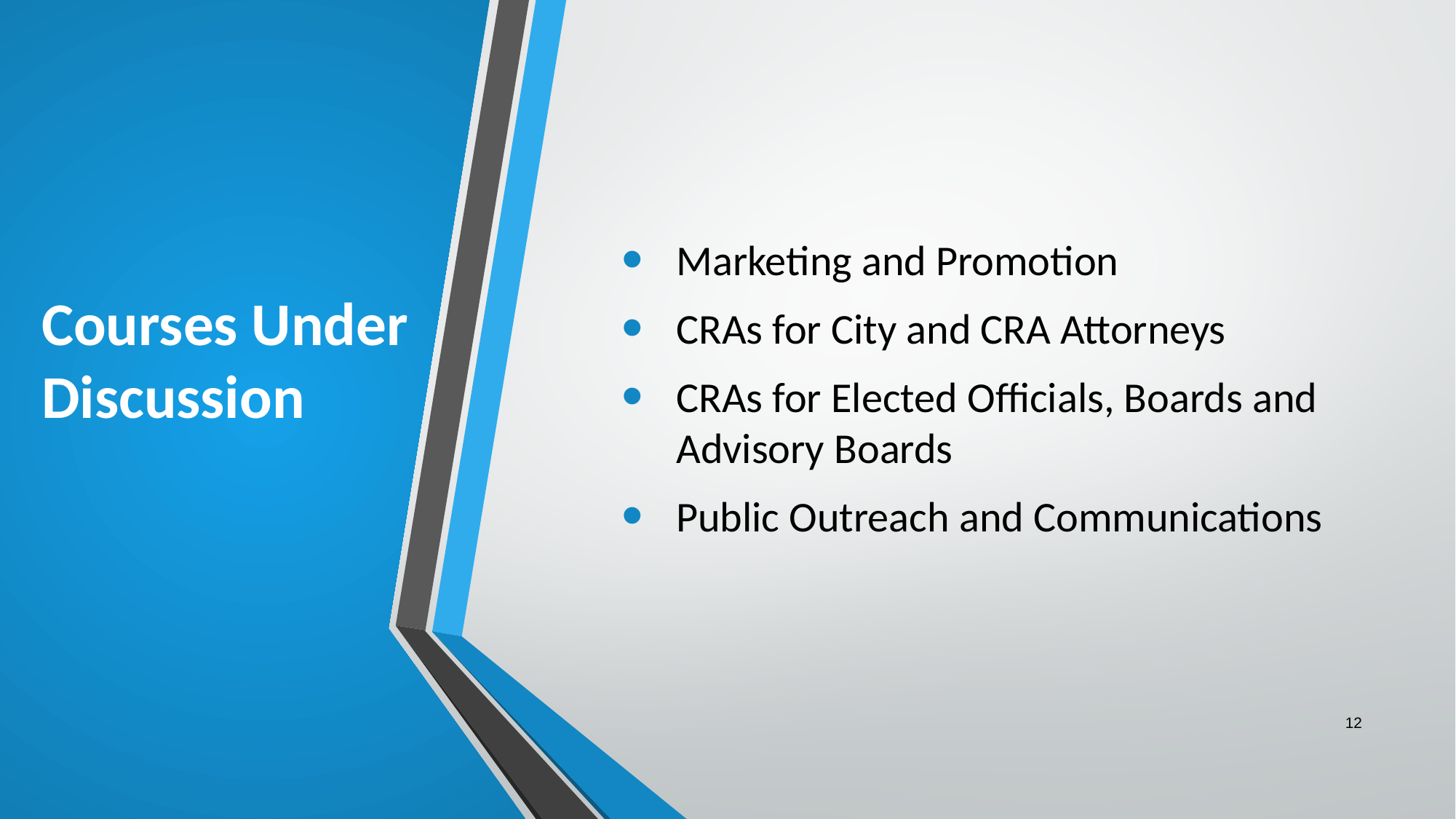

# Courses Under Discussion
Marketing and Promotion
CRAs for City and CRA Attorneys
CRAs for Elected Officials, Boards and Advisory Boards
Public Outreach and Communications
12